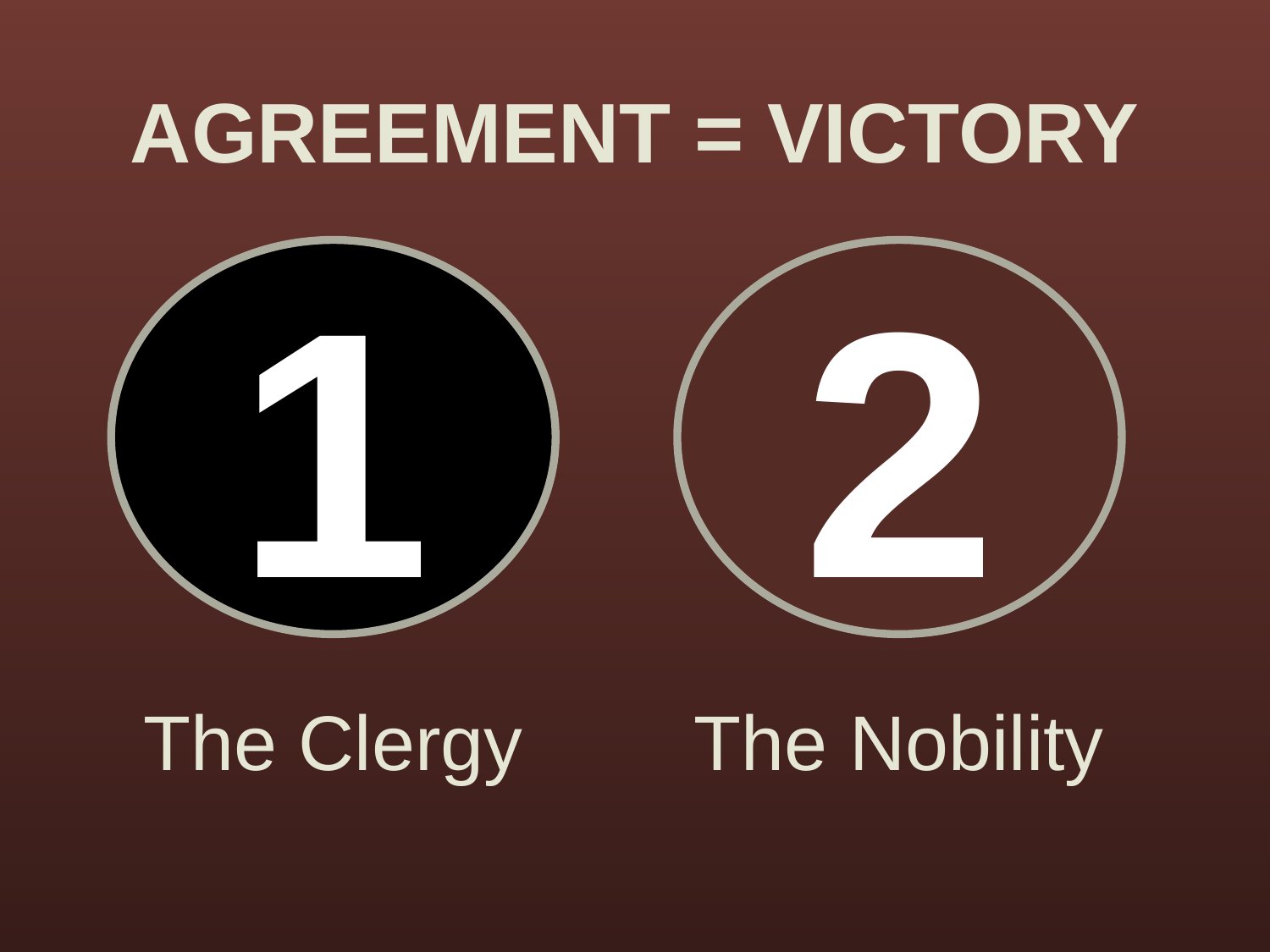

AGREEMENT = VICTORY
2
1
The Clergy
The Nobility